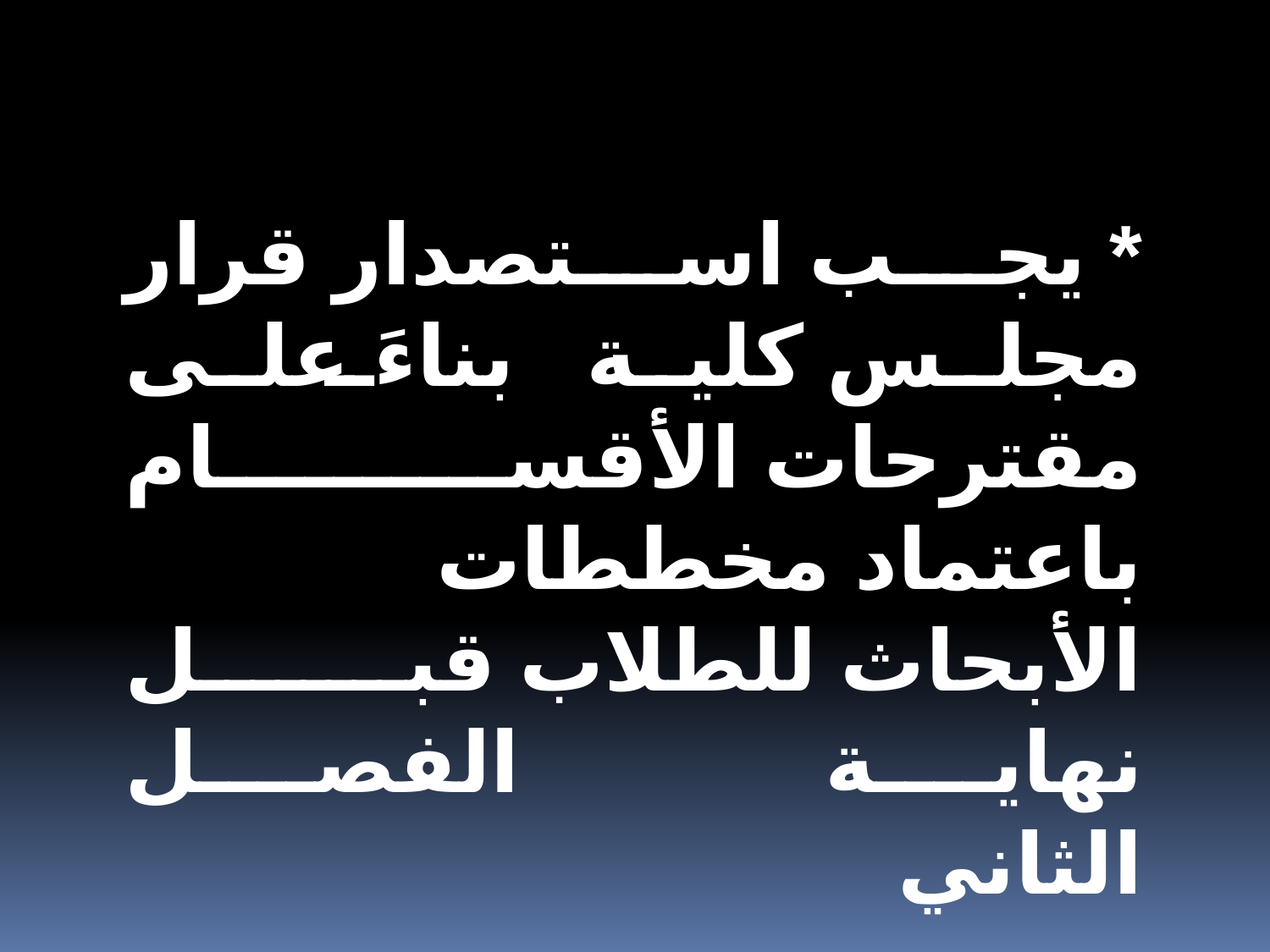

* يجب استصدار قرار مجلس كلية بناءَ على مقترحات الأقسام باعتماد مخططات الأبحاث للطلاب قبل نهاية             الفصل الثاني